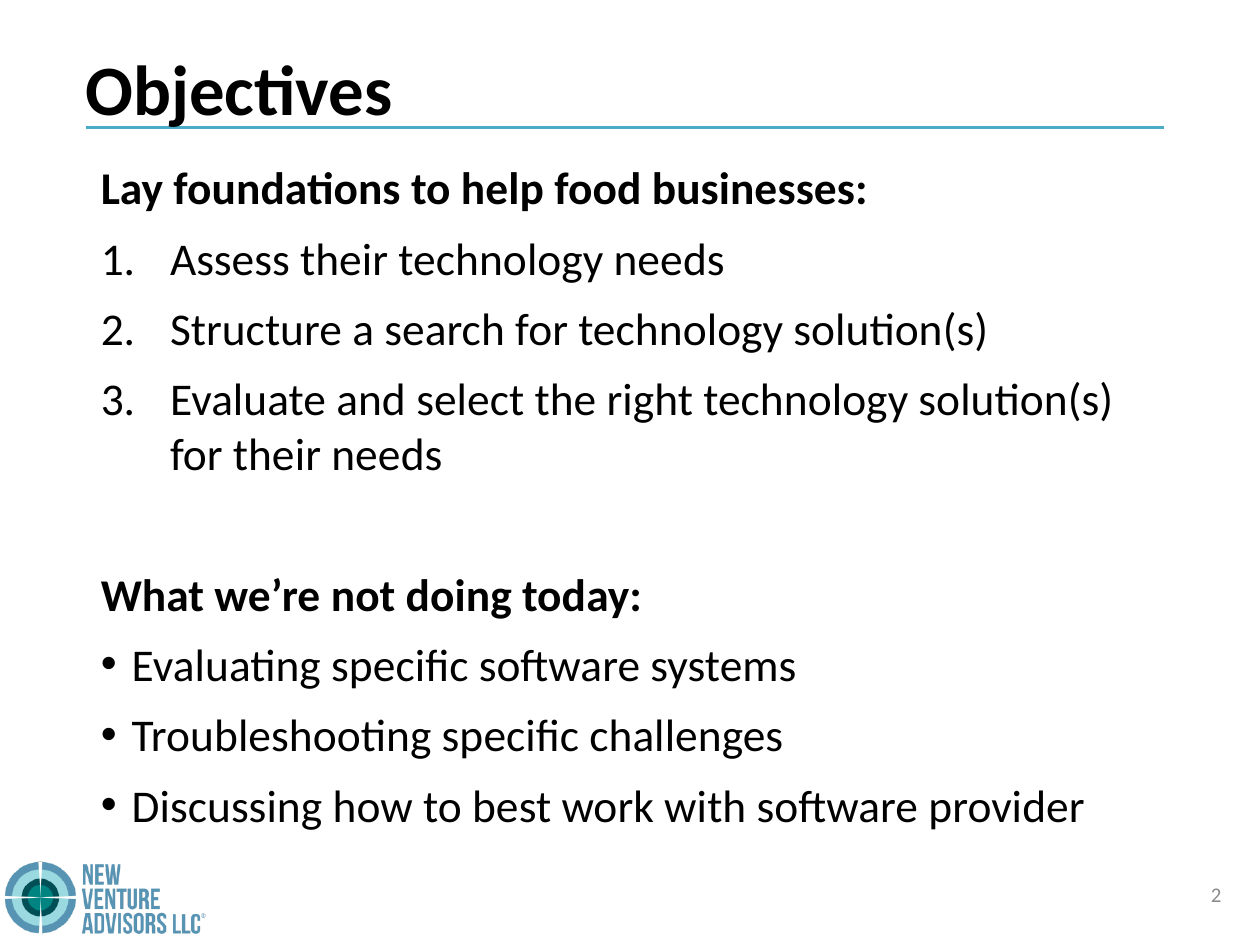

# Objectives
Lay foundations to help food businesses:
Assess their technology needs
Structure a search for technology solution(s)
Evaluate and select the right technology solution(s) for their needs

What we’re not doing today:
Evaluating specific software systems
Troubleshooting specific challenges
Discussing how to best work with software provider
2